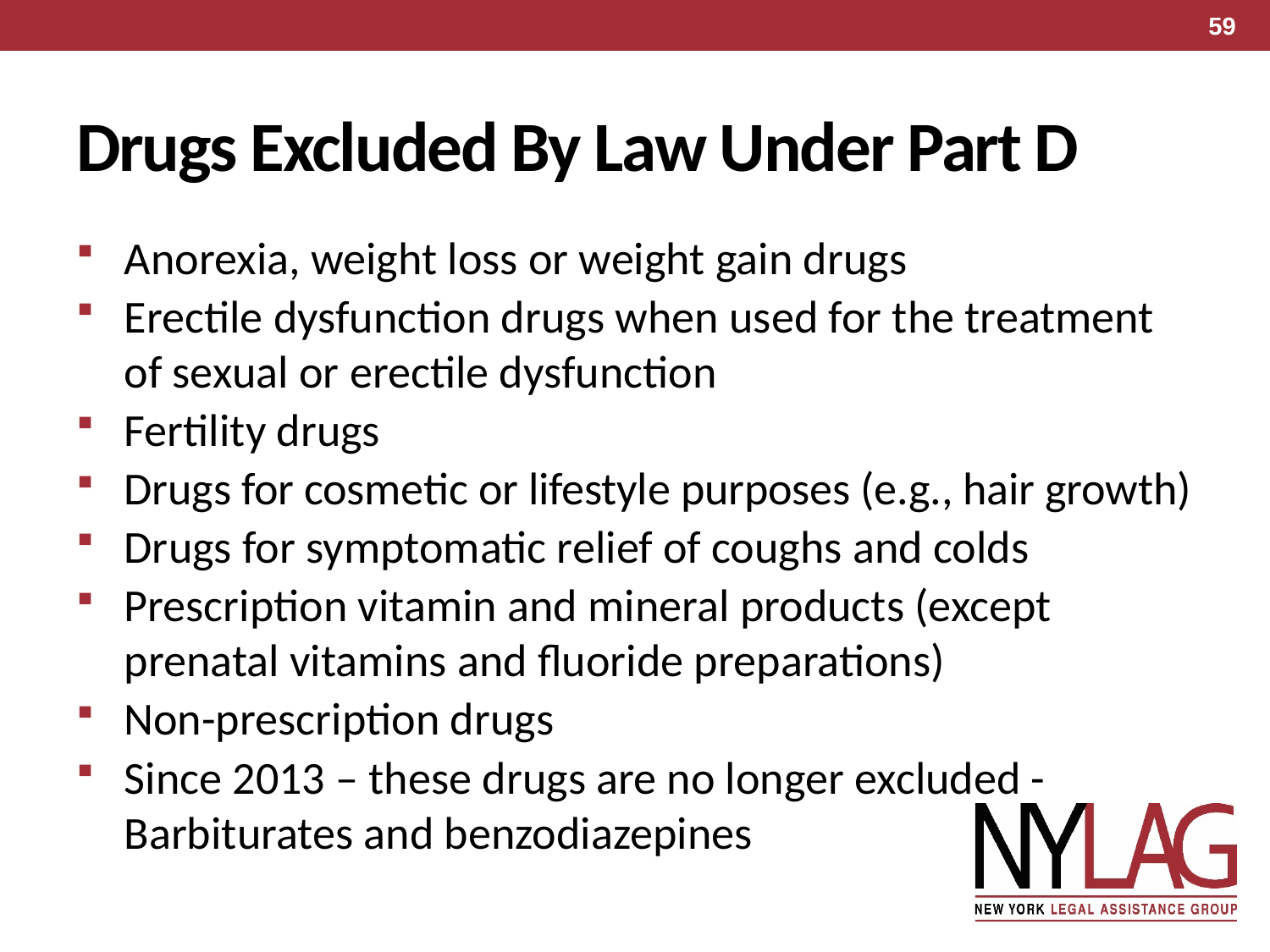

59
# Drugs Excluded By Law Under Part D
Anorexia, weight loss or weight gain drugs
Erectile dysfunction drugs when used for the treatment of sexual or erectile dysfunction
Fertility drugs
Drugs for cosmetic or lifestyle purposes (e.g., hair growth)
Drugs for symptomatic relief of coughs and colds
Prescription vitamin and mineral products (except prenatal vitamins and fluoride preparations)
Non-prescription drugs
Since 2013 – these drugs are no longer excluded - Barbiturates and benzodiazepines